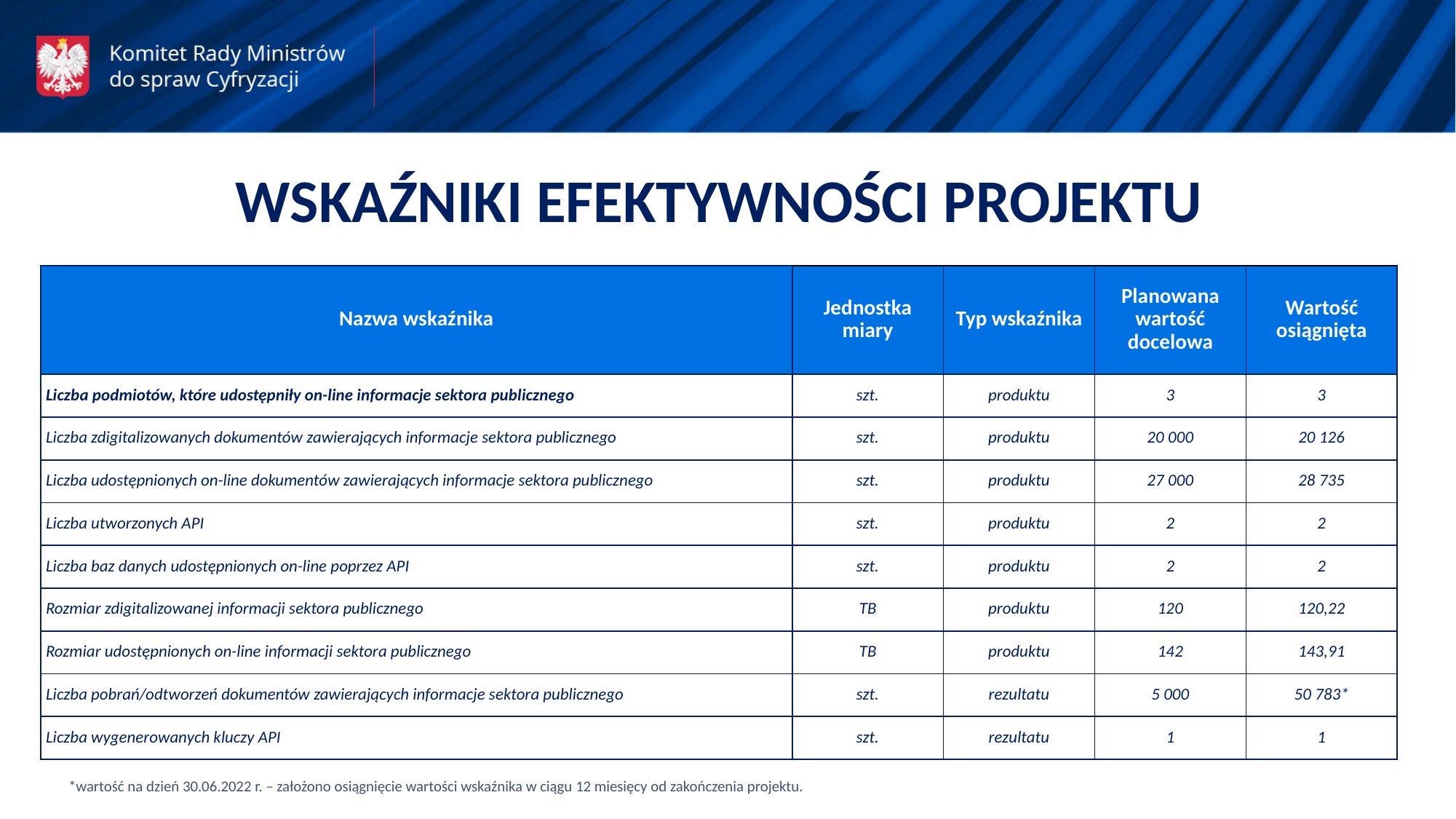

WSKAŹNIKI EFEKTYWNOŚCI PROJEKTU
| Nazwa wskaźnika | Jednostka miary | Typ wskaźnika | Planowana wartość docelowa | Wartość osiągnięta |
| --- | --- | --- | --- | --- |
| Liczba podmiotów, które udostępniły on-line informacje sektora publicznego | szt. | produktu | 3 | 3 |
| Liczba zdigitalizowanych dokumentów zawierających informacje sektora publicznego | szt. | produktu | 20 000 | 20 126 |
| Liczba udostępnionych on-line dokumentów zawierających informacje sektora publicznego | szt. | produktu | 27 000 | 28 735 |
| Liczba utworzonych API | szt. | produktu | 2 | 2 |
| Liczba baz danych udostępnionych on-line poprzez API | szt. | produktu | 2 | 2 |
| Rozmiar zdigitalizowanej informacji sektora publicznego | TB | produktu | 120 | 120,22 |
| Rozmiar udostępnionych on-line informacji sektora publicznego | TB | produktu | 142 | 143,91 |
| Liczba pobrań/odtworzeń dokumentów zawierających informacje sektora publicznego | szt. | rezultatu | 5 000 | 50 783\* |
| Liczba wygenerowanych kluczy API | szt. | rezultatu | 1 | 1 |
*wartość na dzień 30.06.2022 r. – założono osiągnięcie wartości wskaźnika w ciągu 12 miesięcy od zakończenia projektu.